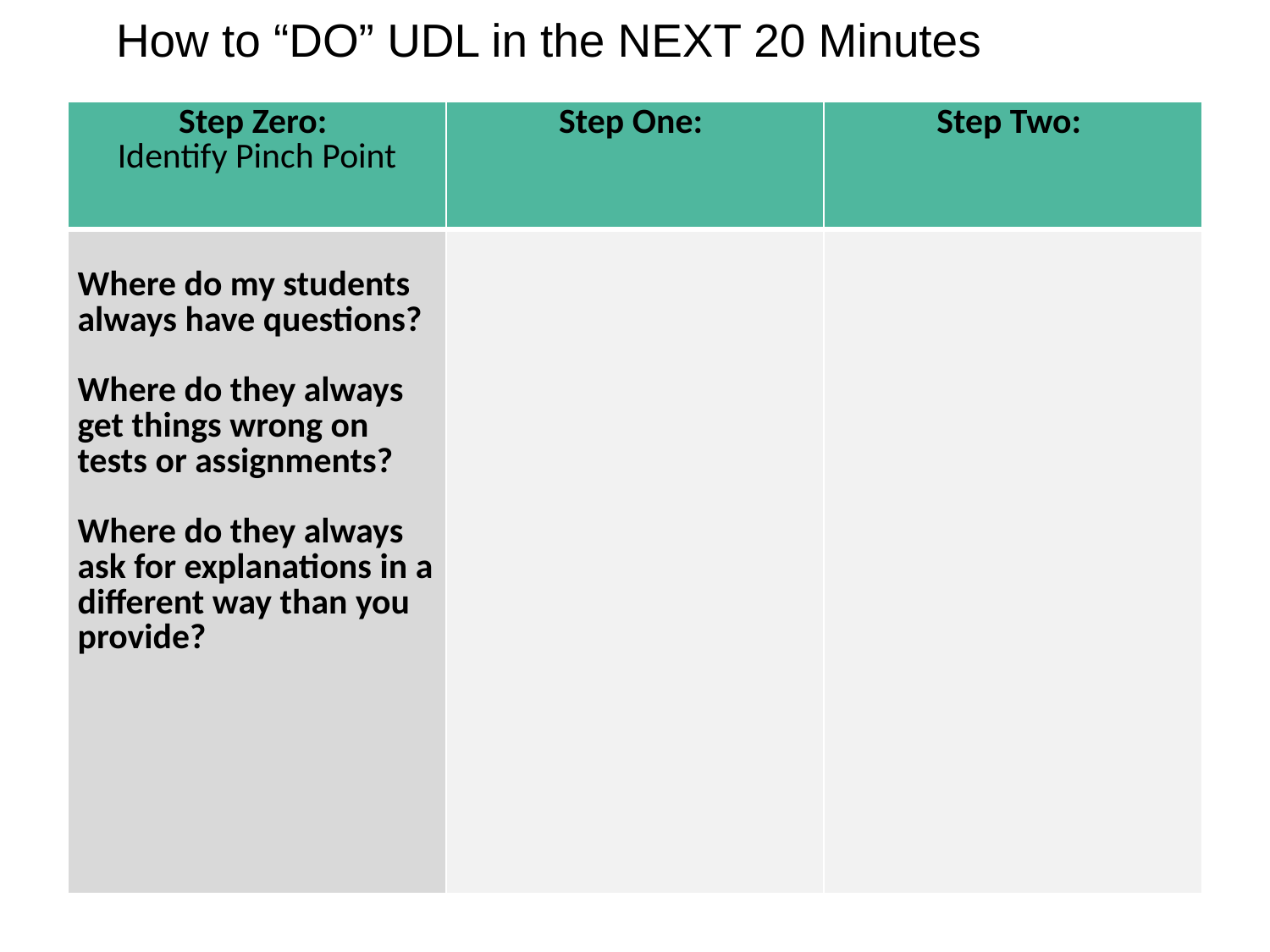

How to “DO” UDL in the NEXT 20 Minutes
| Step Zero:  Identify Pinch Point | Step One: | Step Two: |
| --- | --- | --- |
| Where do my students always have questions? Where do they always get things wrong on tests or assignments? Where do they always ask for explanations in a different way than you provide? |  |  |
A SYMPOSIUM ON DIGITAL TEACHING, TECHNOLOGY AND INCLUSION
# Step one UDL in 20 minutes